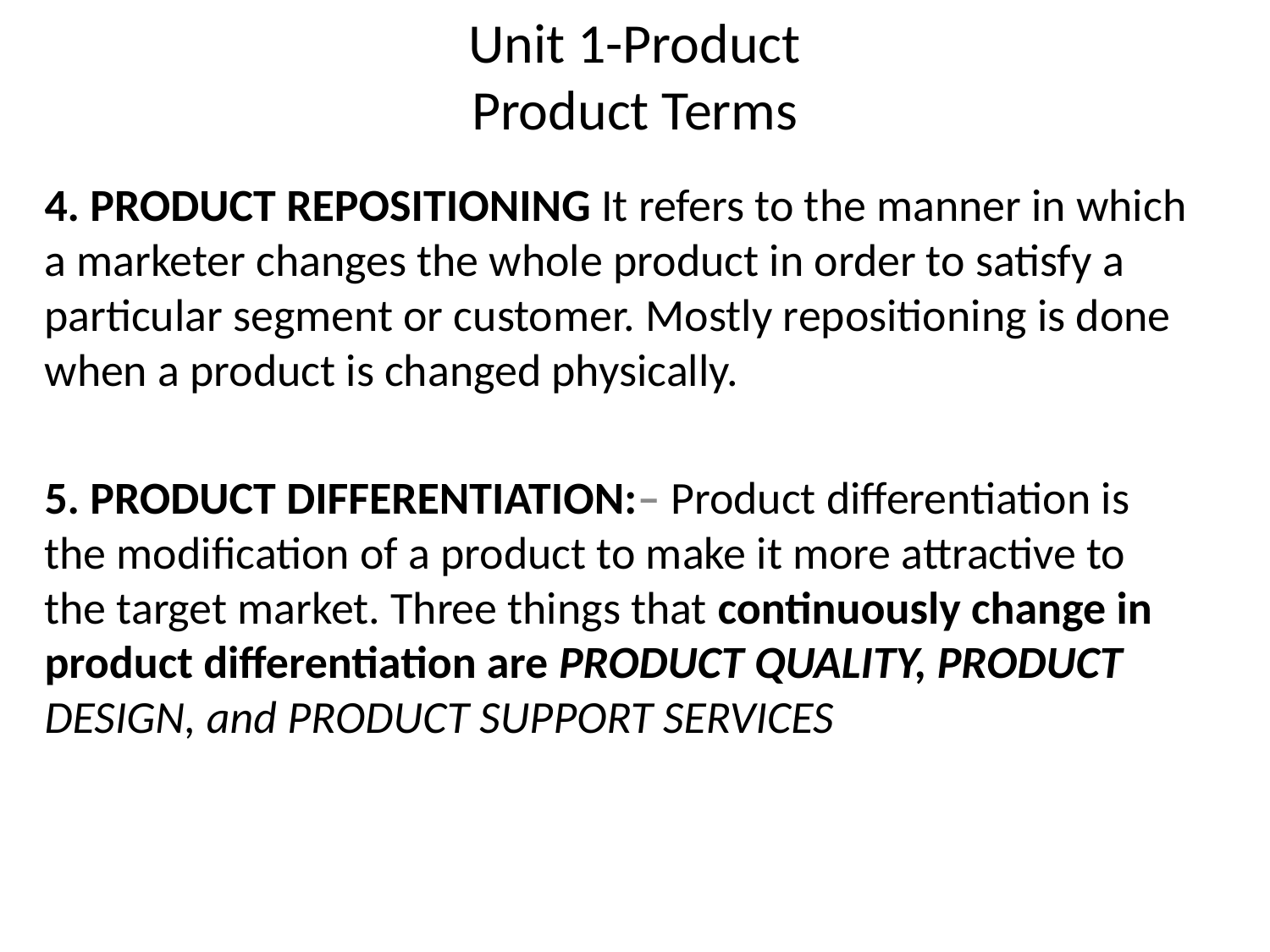

# Unit 1-Product Product Terms
4. PRODUCT REPOSITIONING It refers to the manner in which a marketer changes the whole product in order to satisfy a particular segment or customer. Mostly repositioning is done when a product is changed physically.

5. PRODUCT DIFFERENTIATION:– Product differentiation is the modification of a product to make it more attractive to the target market. Three things that continuously change in product differentiation are PRODUCT QUALITY, PRODUCT DESIGN, and PRODUCT SUPPORT SERVICES